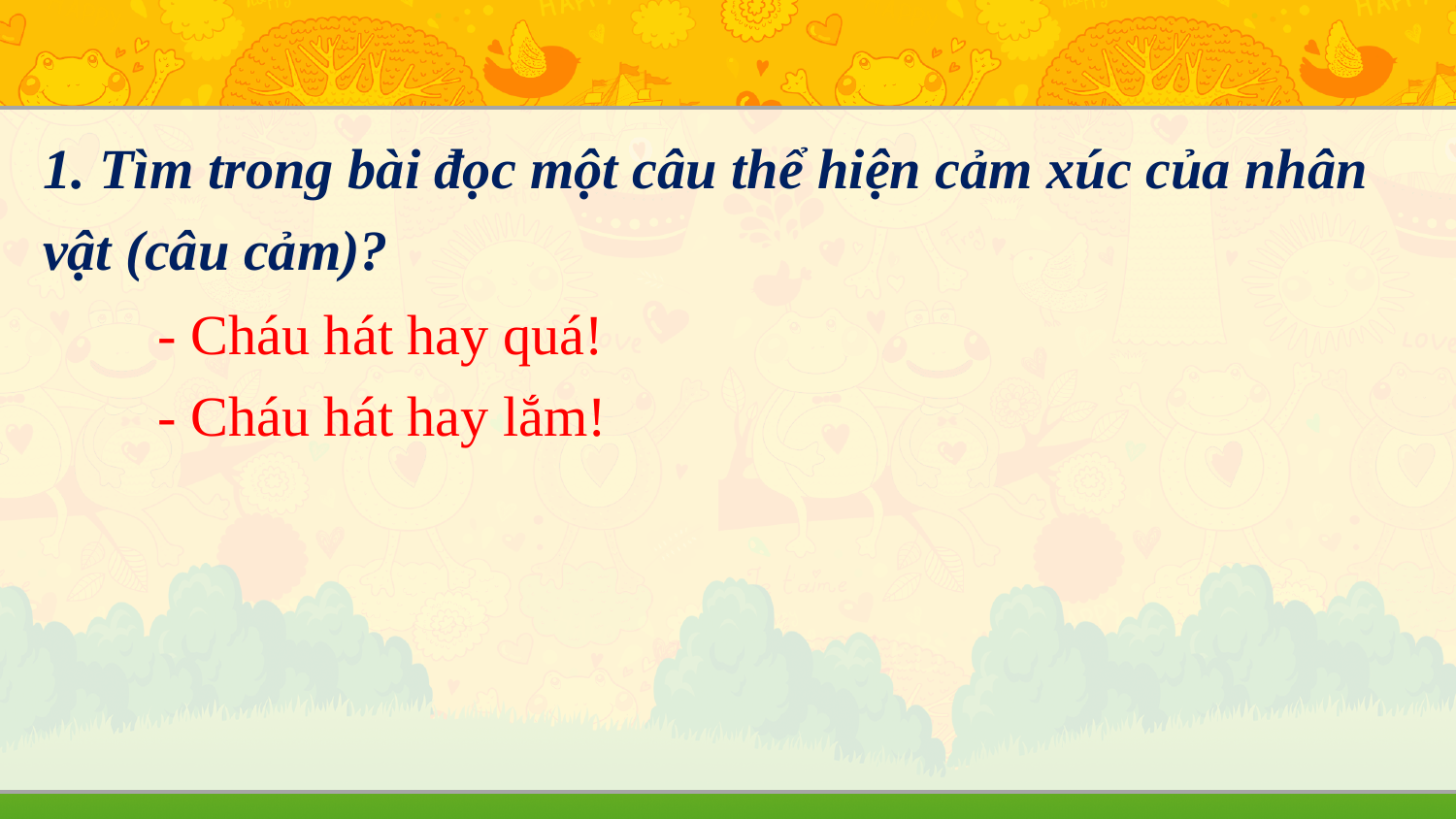

1. Tìm trong bài đọc một câu thể hiện cảm xúc của nhân vật (câu cảm)?
- Cháu hát hay quá!
- Cháu hát hay lắm!